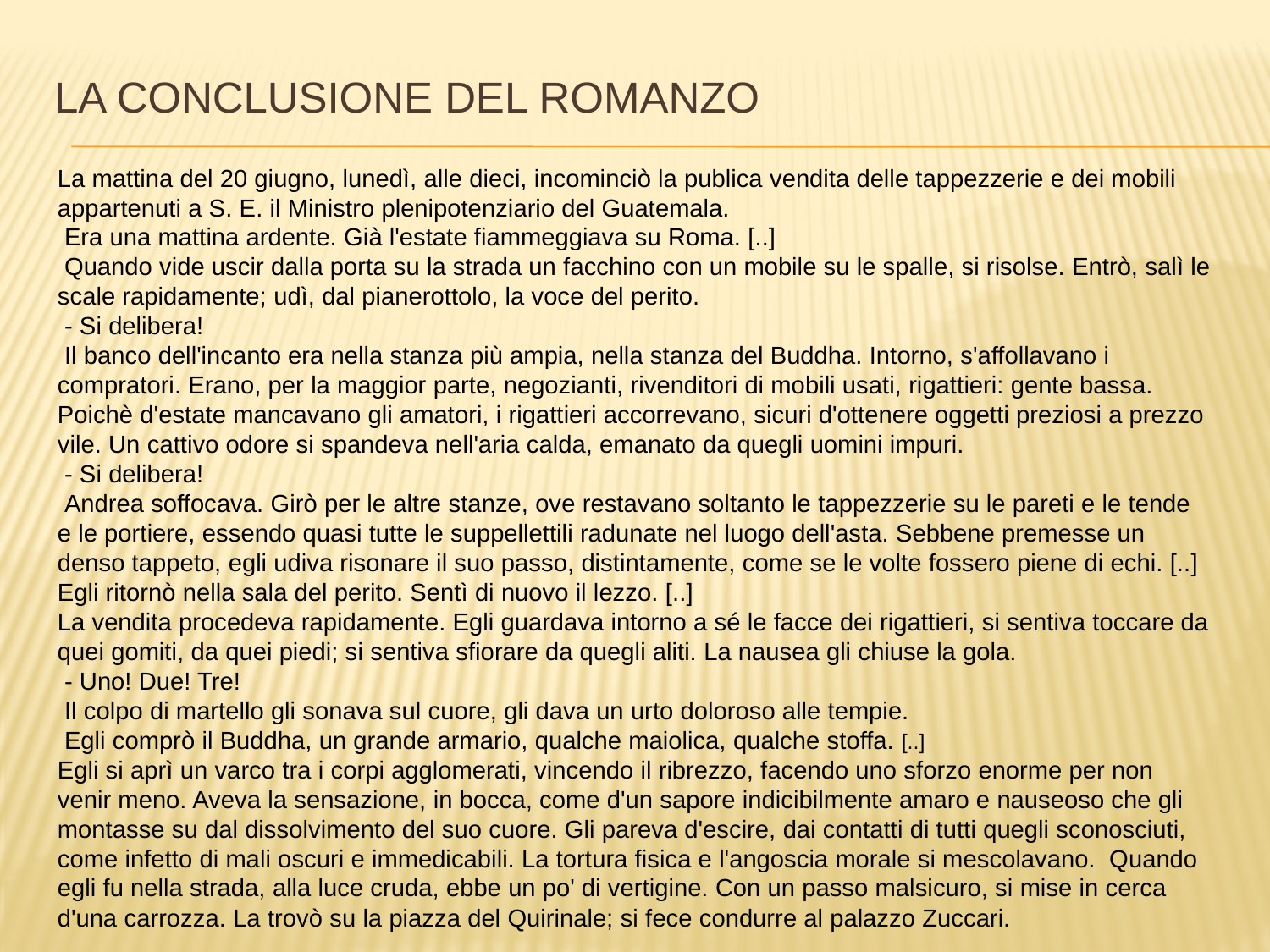

# LA CONCLUSIONE DEL ROMANZO
La mattina del 20 giugno, lunedì, alle dieci, incominciò la publica vendita delle tappezzerie e dei mobili appartenuti a S. E. il Ministro plenipotenziario del Guatemala.
 Era una mattina ardente. Già l'estate fiammeggiava su Roma. [..]
 Quando vide uscir dalla porta su la strada un facchino con un mobile su le spalle, si risolse. Entrò, salì le scale rapidamente; udì, dal pianerottolo, la voce del perito.
 - Si delibera!
 Il banco dell'incanto era nella stanza più ampia, nella stanza del Buddha. Intorno, s'affollavano i compratori. Erano, per la maggior parte, negozianti, rivenditori di mobili usati, rigattieri: gente bassa. Poichè d'estate mancavano gli amatori, i rigattieri accorrevano, sicuri d'ottenere oggetti preziosi a prezzo vile. Un cattivo odore si spandeva nell'aria calda, emanato da quegli uomini impuri.
 - Si delibera!
 Andrea soffocava. Girò per le altre stanze, ove restavano soltanto le tappezzerie su le pareti e le tende e le portiere, essendo quasi tutte le suppellettili radunate nel luogo dell'asta. Sebbene premesse un denso tappeto, egli udiva risonare il suo passo, distintamente, come se le volte fossero piene di echi. [..]
Egli ritornò nella sala del perito. Sentì di nuovo il lezzo. [..]
La vendita procedeva rapidamente. Egli guardava intorno a sé le facce dei rigattieri, si sentiva toccare da quei gomiti, da quei piedi; si sentiva sfiorare da quegli aliti. La nausea gli chiuse la gola.
 - Uno! Due! Tre!
 Il colpo di martello gli sonava sul cuore, gli dava un urto doloroso alle tempie.
 Egli comprò il Buddha, un grande armario, qualche maiolica, qualche stoffa. [..]
Egli si aprì un varco tra i corpi agglomerati, vincendo il ribrezzo, facendo uno sforzo enorme per non venir meno. Aveva la sensazione, in bocca, come d'un sapore indicibilmente amaro e nauseoso che gli montasse su dal dissolvimento del suo cuore. Gli pareva d'escire, dai contatti di tutti quegli sconosciuti, come infetto di mali oscuri e immedicabili. La tortura fisica e l'angoscia morale si mescolavano.  Quando egli fu nella strada, alla luce cruda, ebbe un po' di vertigine. Con un passo malsicuro, si mise in cerca d'una carrozza. La trovò su la piazza del Quirinale; si fece condurre al palazzo Zuccari.